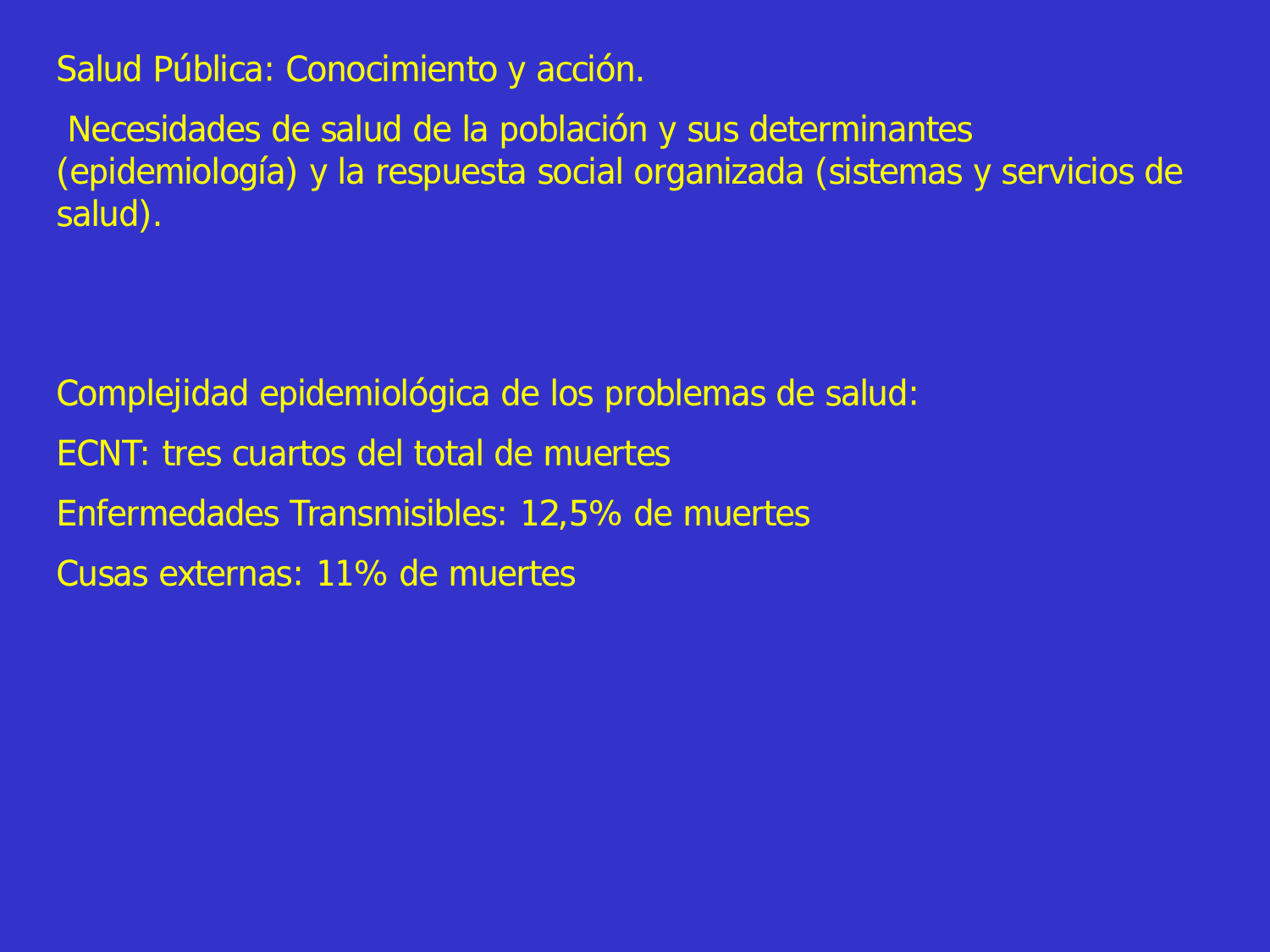

Salud Pública: Conocimiento y acción.
 Necesidades de salud de la población y sus determinantes (epidemiología) y la respuesta social organizada (sistemas y servicios de salud).

Complejidad epidemiológica de los problemas de salud:
ECNT: tres cuartos del total de muertes
Enfermedades Transmisibles: 12,5% de muertes
Cusas externas: 11% de muertes